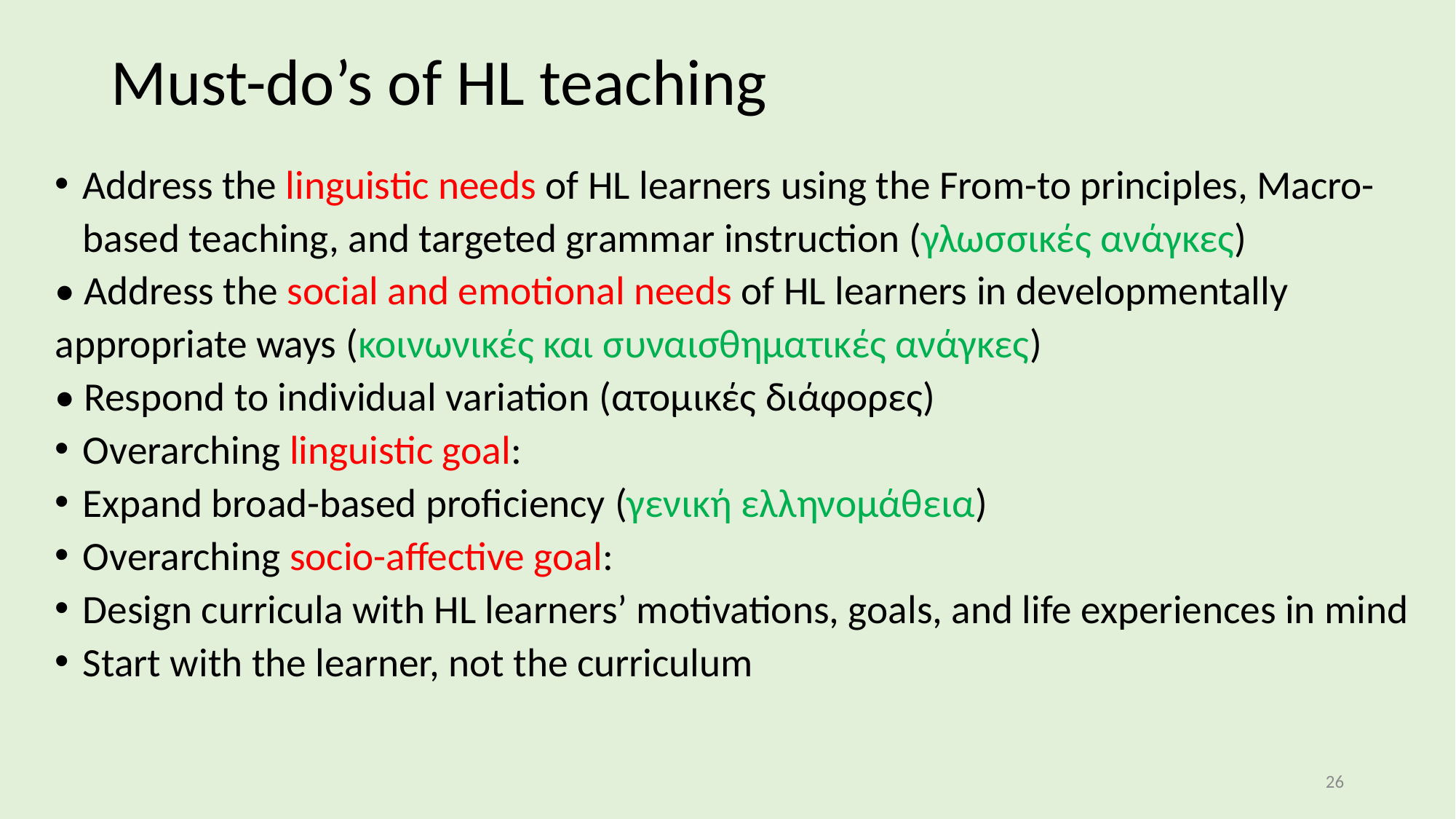

# Must-do’s of HL teaching
Address the linguistic needs of HL learners using the From-to principles, Macro-based teaching, and targeted grammar instruction (γλωσσικές ανάγκες)
• Address the social and emotional needs of HL learners in developmentally
appropriate ways (κοινωνικές και συναισθηματικές ανάγκες)
• Respond to individual variation (ατομικές διάφορες)
Overarching linguistic goal:
Expand broad-based proficiency (γενική ελληνομάθεια)
Overarching socio-affective goal:
Design curricula with HL learners’ motivations, goals, and life experiences in mind
Start with the learner, not the curriculum
26